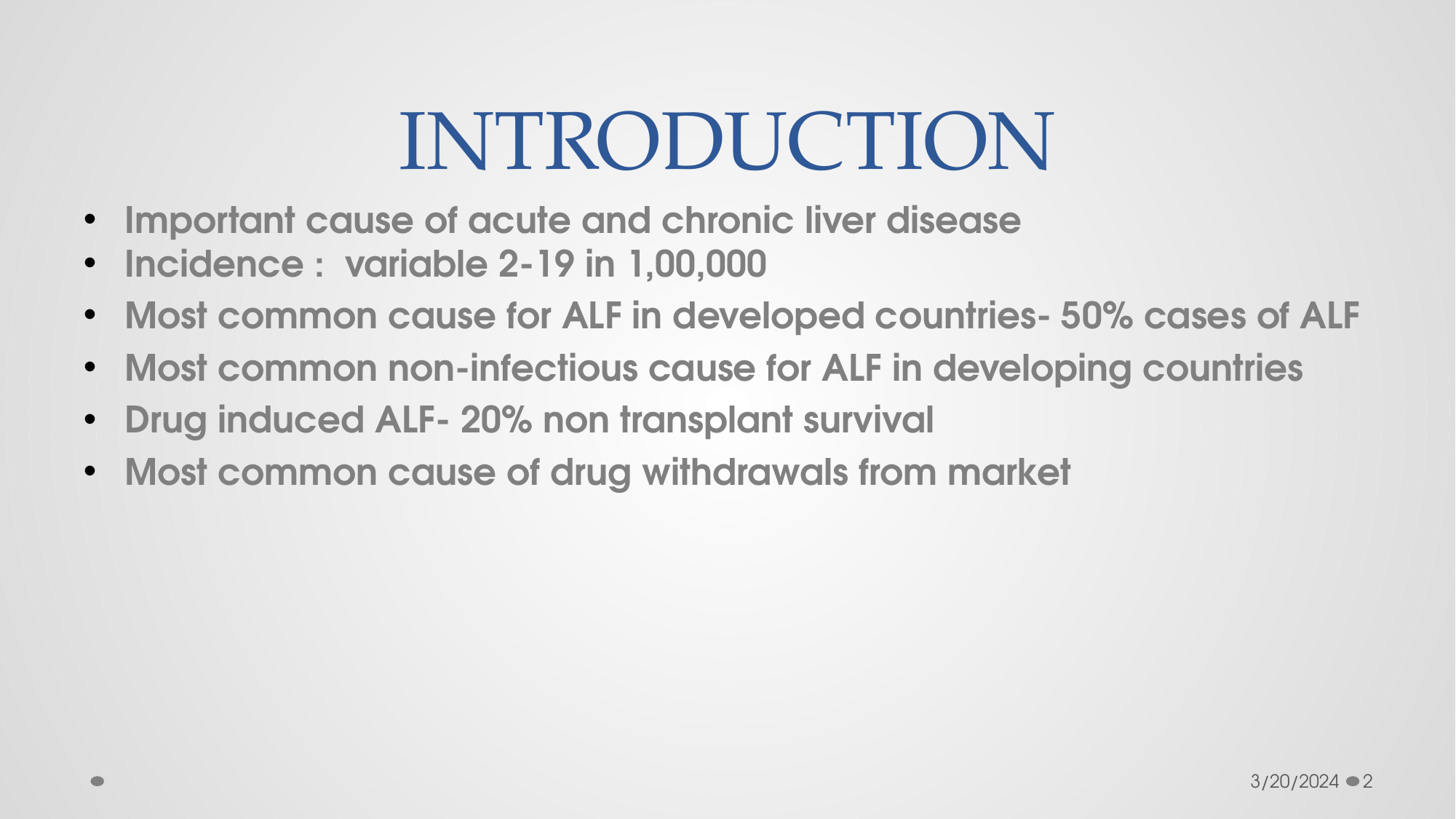

# INTRODUCTION
Important cause of acute and chronic liver disease
Incidence :  variable 2-19 in 1,00,000
Most common cause for ALF in developed countries- 50% cases of ALF
Most common non-infectious cause for ALF in developing countries
Drug induced ALF- 20% non transplant survival
Most common cause of drug withdrawals from market

3/20/2024
2